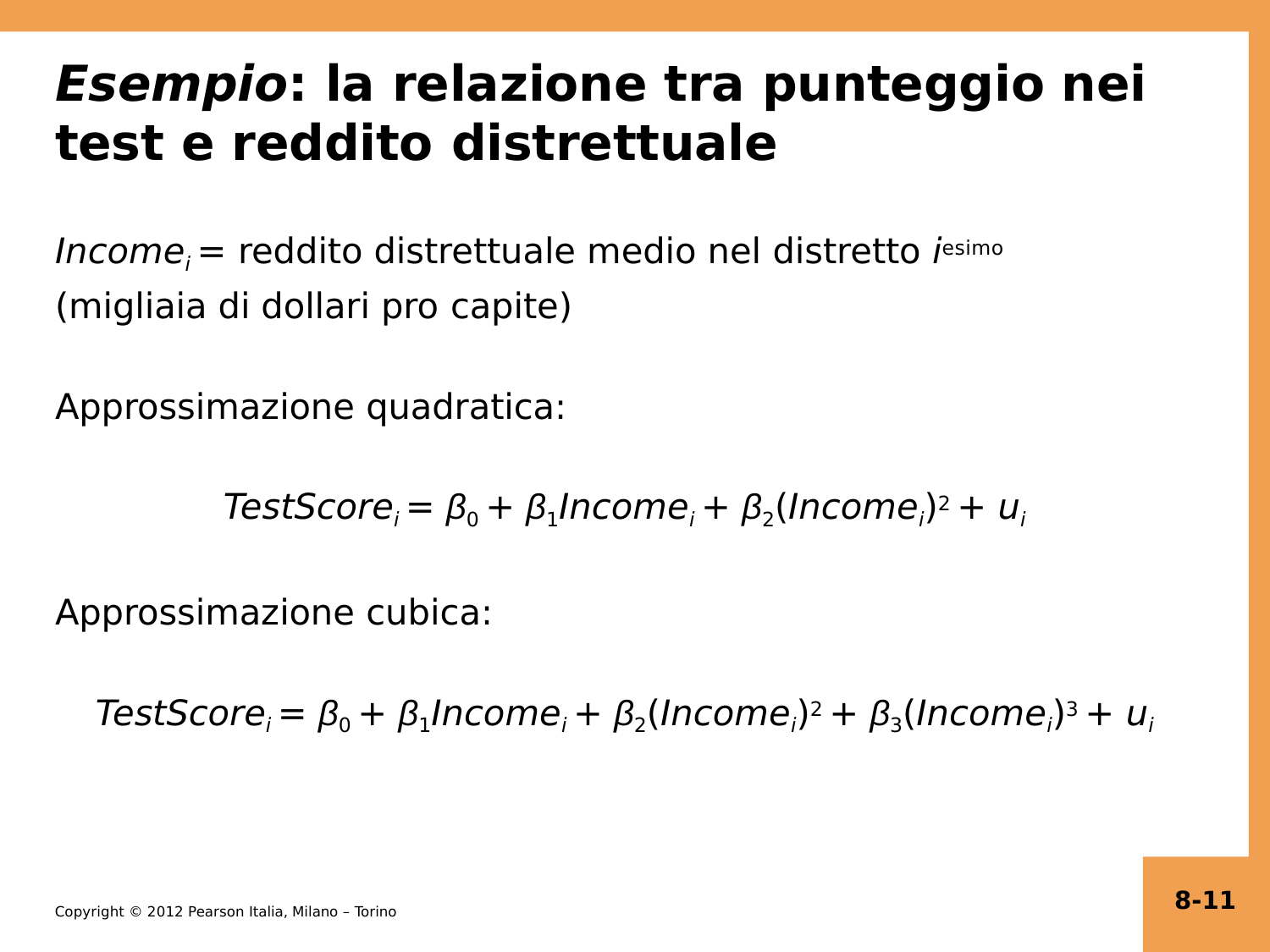

# Esempio: la relazione tra punteggio nei  test e reddito distrettuale
Incomei = reddito distrettuale medio nel distretto iesimo
(migliaia di dollari pro capite)

Approssimazione quadratica:

TestScorei = β0 + β1Incomei + β2(Incomei)2 + ui

Approssimazione cubica:

TestScorei = β0 + β1Incomei + β2(Incomei)2 + β3(Incomei)3 + ui
8-11
Copyright © 2012 Pearson Italia, Milano – Torino